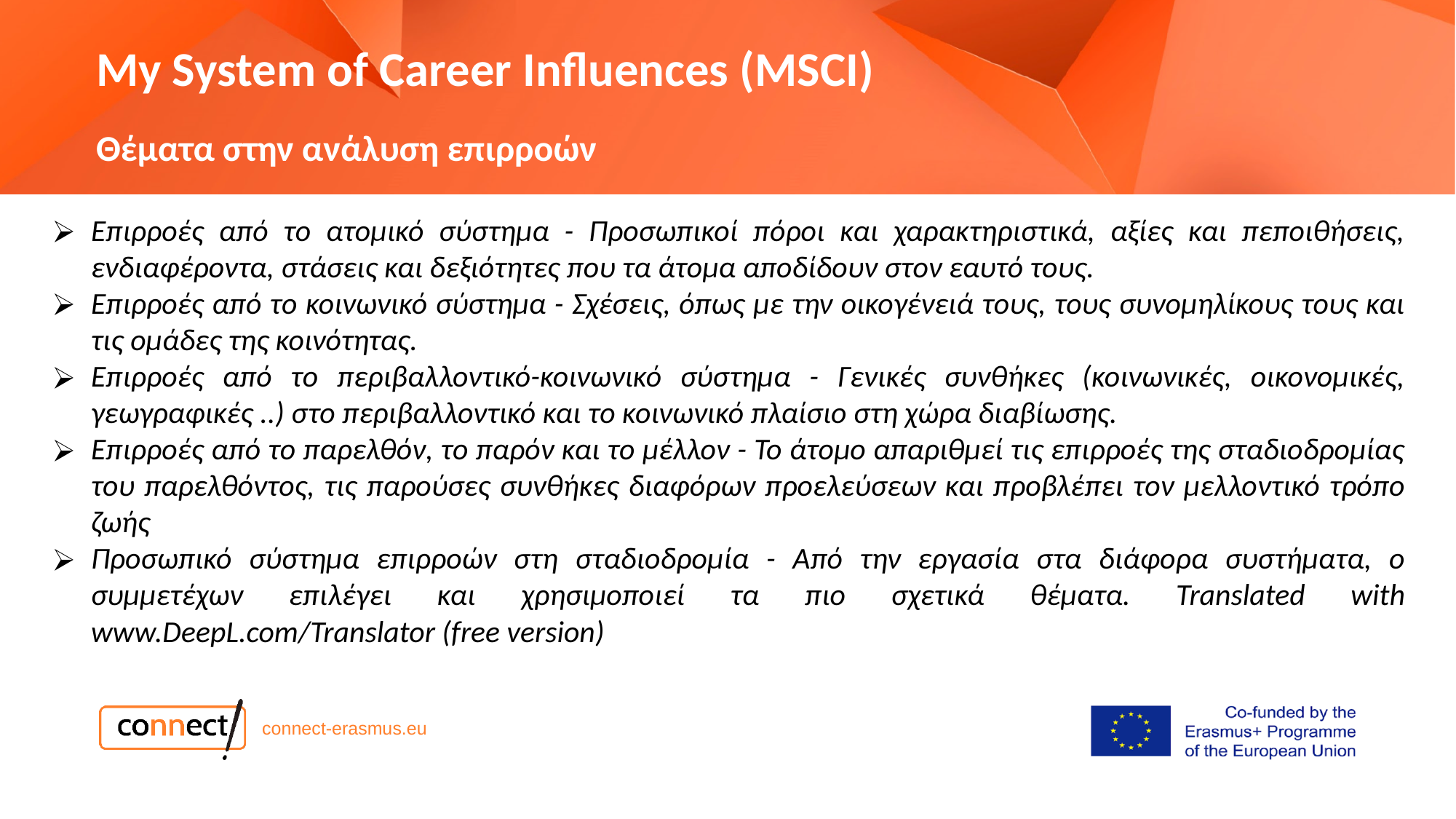

# My System of Career Influences (MSCI) Θέματα στην ανάλυση επιρροών
Επιρροές από το ατομικό σύστημα - Προσωπικοί πόροι και χαρακτηριστικά, αξίες και πεποιθήσεις, ενδιαφέροντα, στάσεις και δεξιότητες που τα άτομα αποδίδουν στον εαυτό τους.
Επιρροές από το κοινωνικό σύστημα - Σχέσεις, όπως με την οικογένειά τους, τους συνομηλίκους τους και τις ομάδες της κοινότητας.
Επιρροές από το περιβαλλοντικό-κοινωνικό σύστημα - Γενικές συνθήκες (κοινωνικές, οικονομικές, γεωγραφικές ..) στο περιβαλλοντικό και το κοινωνικό πλαίσιο στη χώρα διαβίωσης.
Επιρροές από το παρελθόν, το παρόν και το μέλλον - Το άτομο απαριθμεί τις επιρροές της σταδιοδρομίας του παρελθόντος, τις παρούσες συνθήκες διαφόρων προελεύσεων και προβλέπει τον μελλοντικό τρόπο ζωής
Προσωπικό σύστημα επιρροών στη σταδιοδρομία - Από την εργασία στα διάφορα συστήματα, ο συμμετέχων επιλέγει και χρησιμοποιεί τα πιο σχετικά θέματα. Translated with www.DeepL.com/Translator (free version)
connect-erasmus.eu